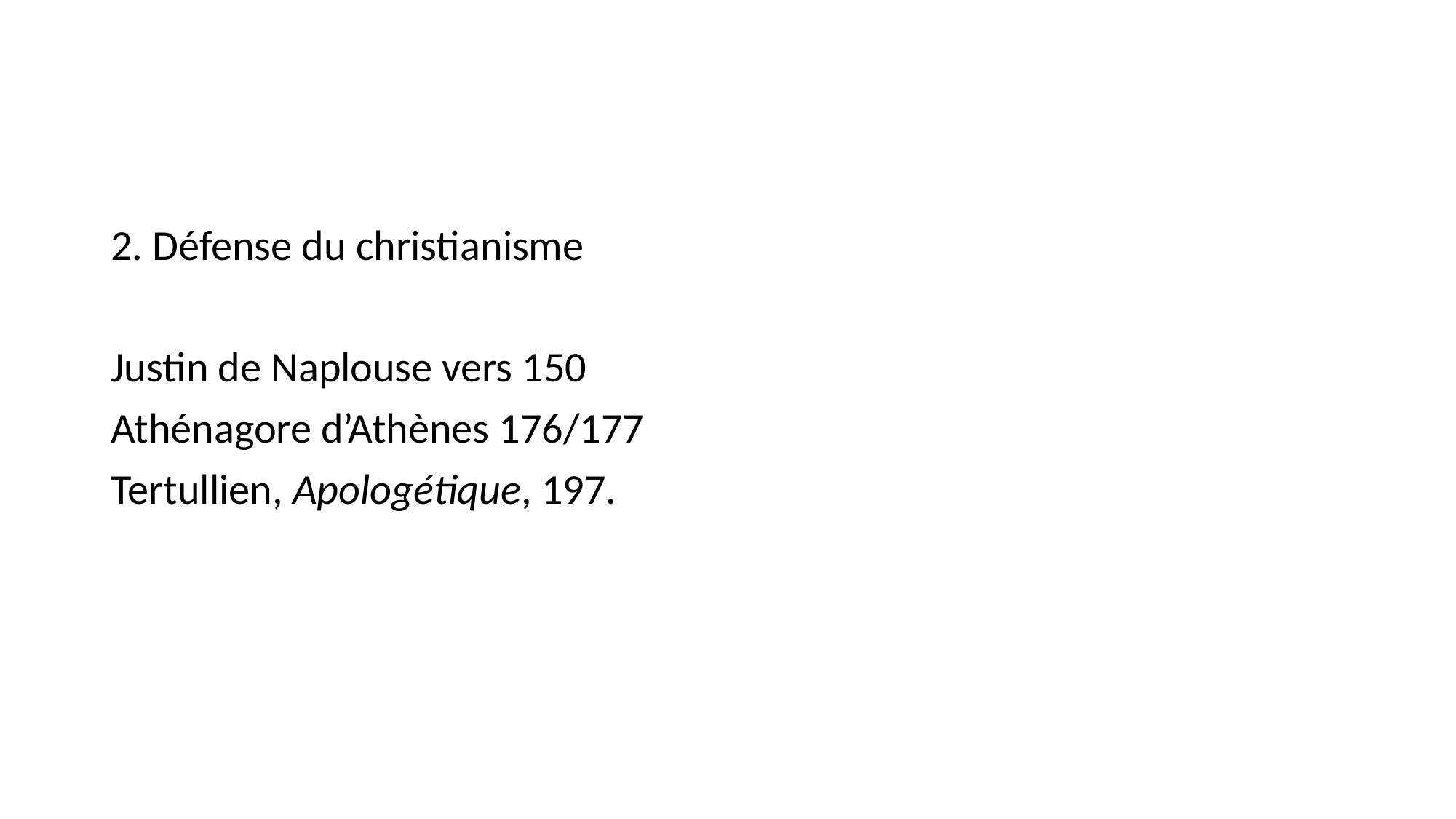

#
2. Défense du christianisme

Justin de Naplouse vers 150
Athénagore d’Athènes 176/177
Tertullien, Apologétique, 197.